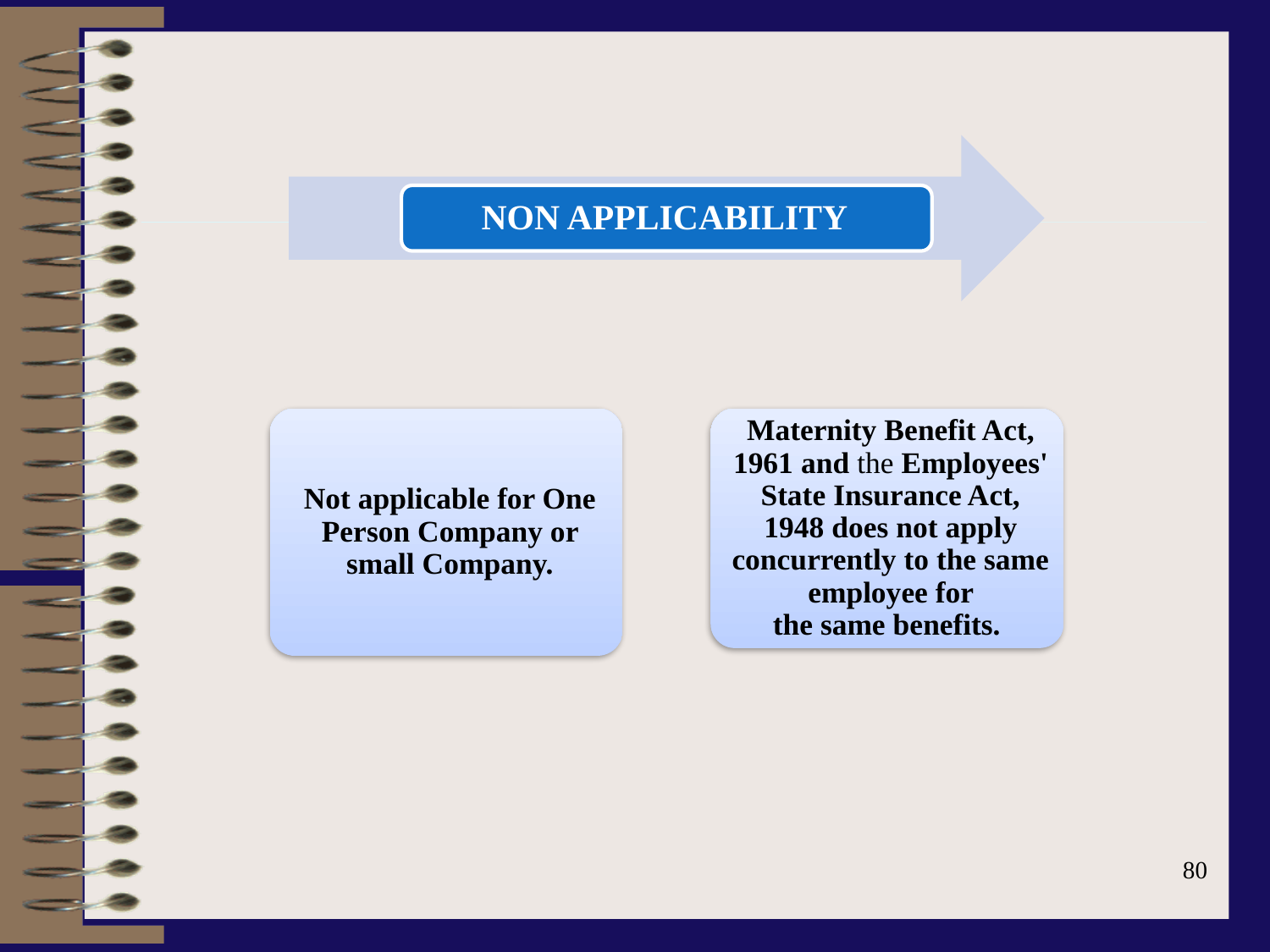

NON APPLICABILITY
Not applicable for One Person Company or small Company.
Maternity Benefit Act, 1961 and the Employees' State Insurance Act, 1948 does not apply concurrently to the same employee for the same benefits.
80